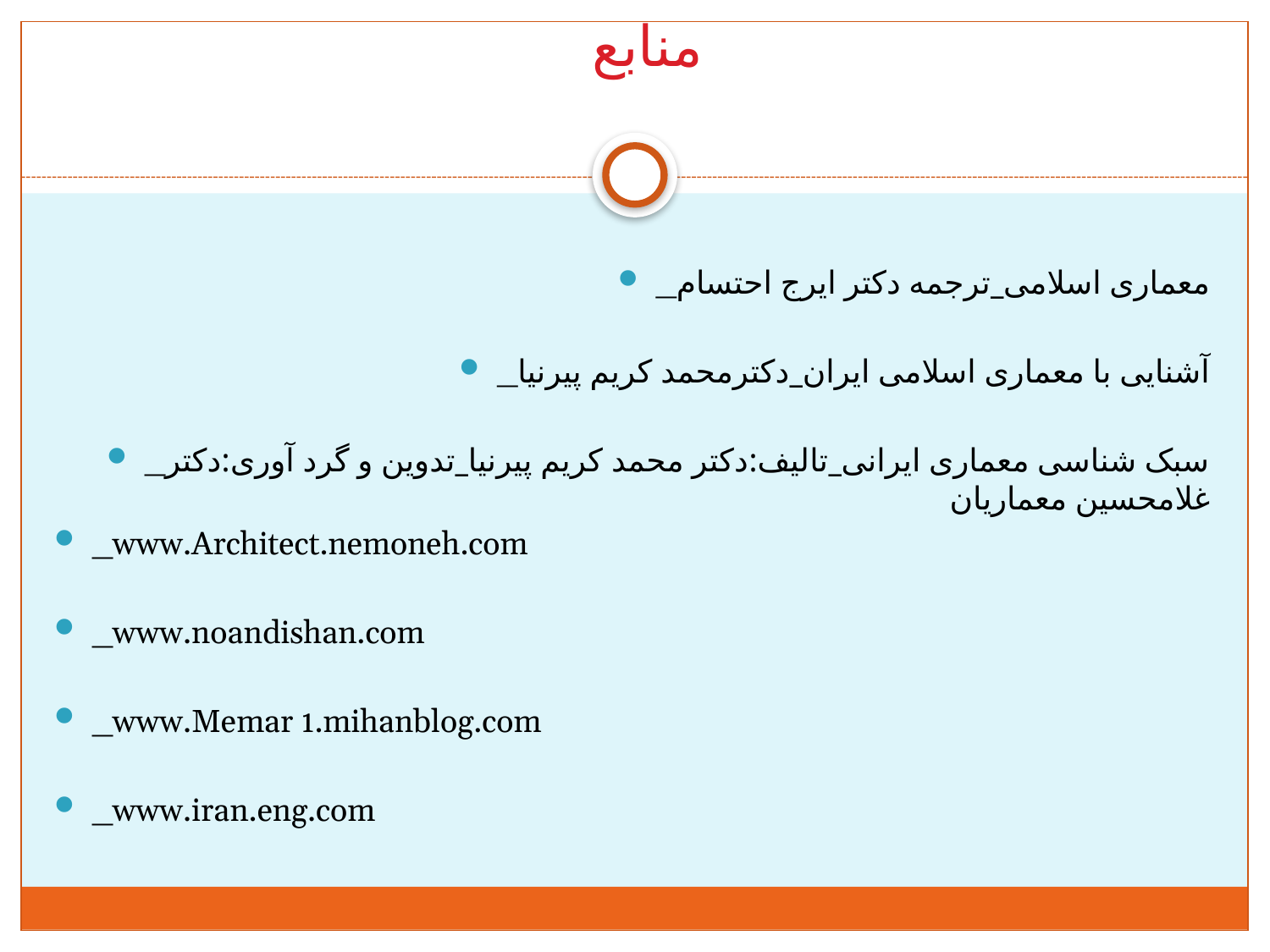

# منابع

_معماری اسلامی_ترجمه دکتر ایرج احتسام

_آشنایی با معماری اسلامی ایران_دکترمحمد کریم پیرنیا

_سبک شناسی معماری ایرانی_تالیف:دکتر محمد کریم پیرنیا_تدوین و گرد آوری:دکتر غلامحسین معماریان
_www.Architect.nemoneh.com

_www.noandishan.com

_www.Memar 1.mihanblog.com

_www.iran.eng.com